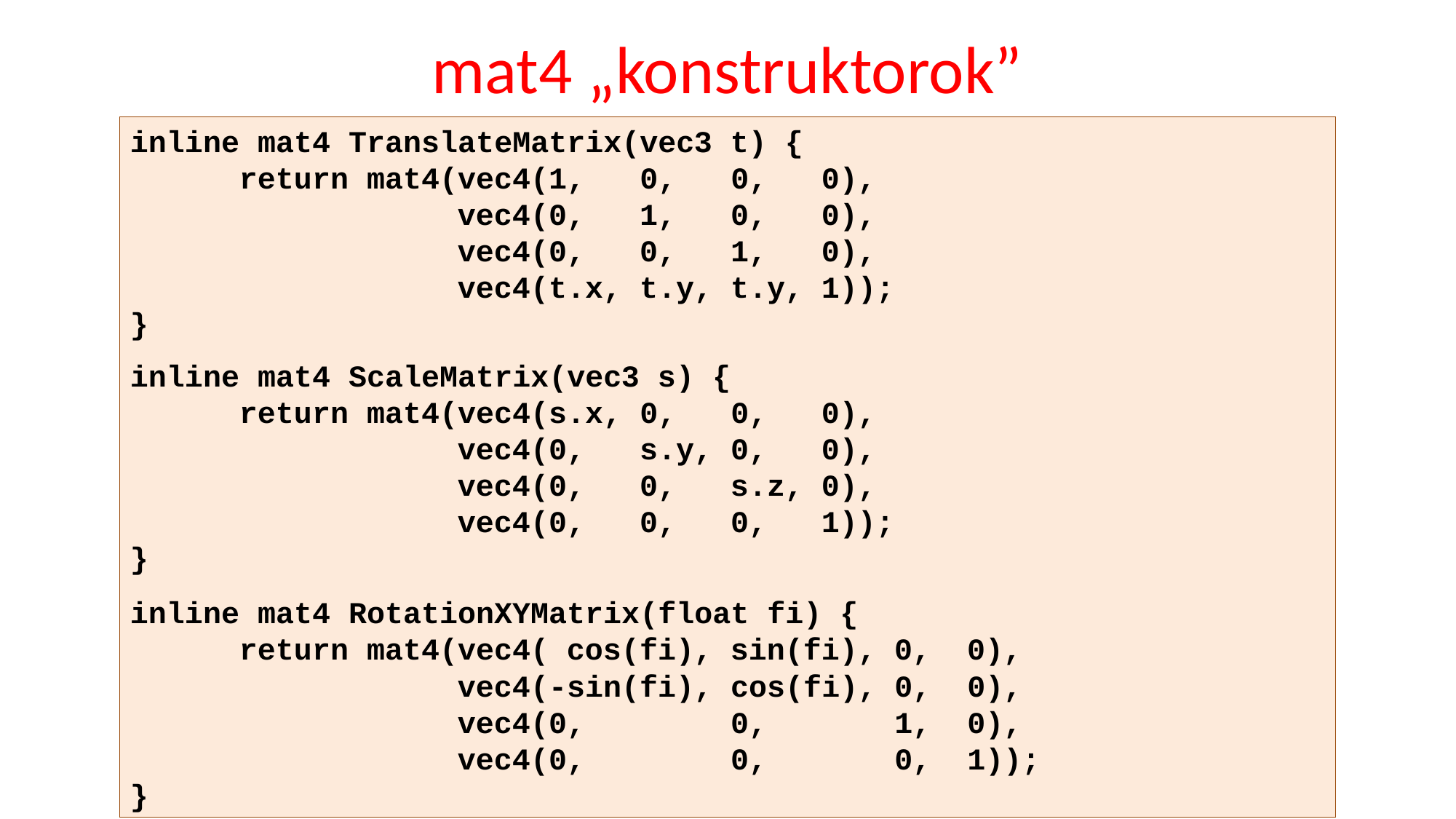

# mat4 „konstruktorok”
inline mat4 TranslateMatrix(vec3 t) {
	return mat4(vec4(1,   0,   0,   0),
			vec4(0,   1,   0,   0),
			vec4(0,   0,   1,   0),
			vec4(t.x, t.y, t.y, 1));
}

inline mat4 ScaleMatrix(vec3 s) {
	return mat4(vec4(s.x, 0,   0,   0),
             	vec4(0,   s.y, 0,   0),
			vec4(0,   0,   s.z, 0),               			 	vec4(0,   0,   0,   1));
}

inline mat4 RotationXYMatrix(float fi) {
	return mat4(vec4( cos(fi), sin(fi), 0,  0),
			vec4(-sin(fi), cos(fi), 0,  0),
			vec4(0,        0,       1,  0),
			vec4(0,        0,       0,  1));
}